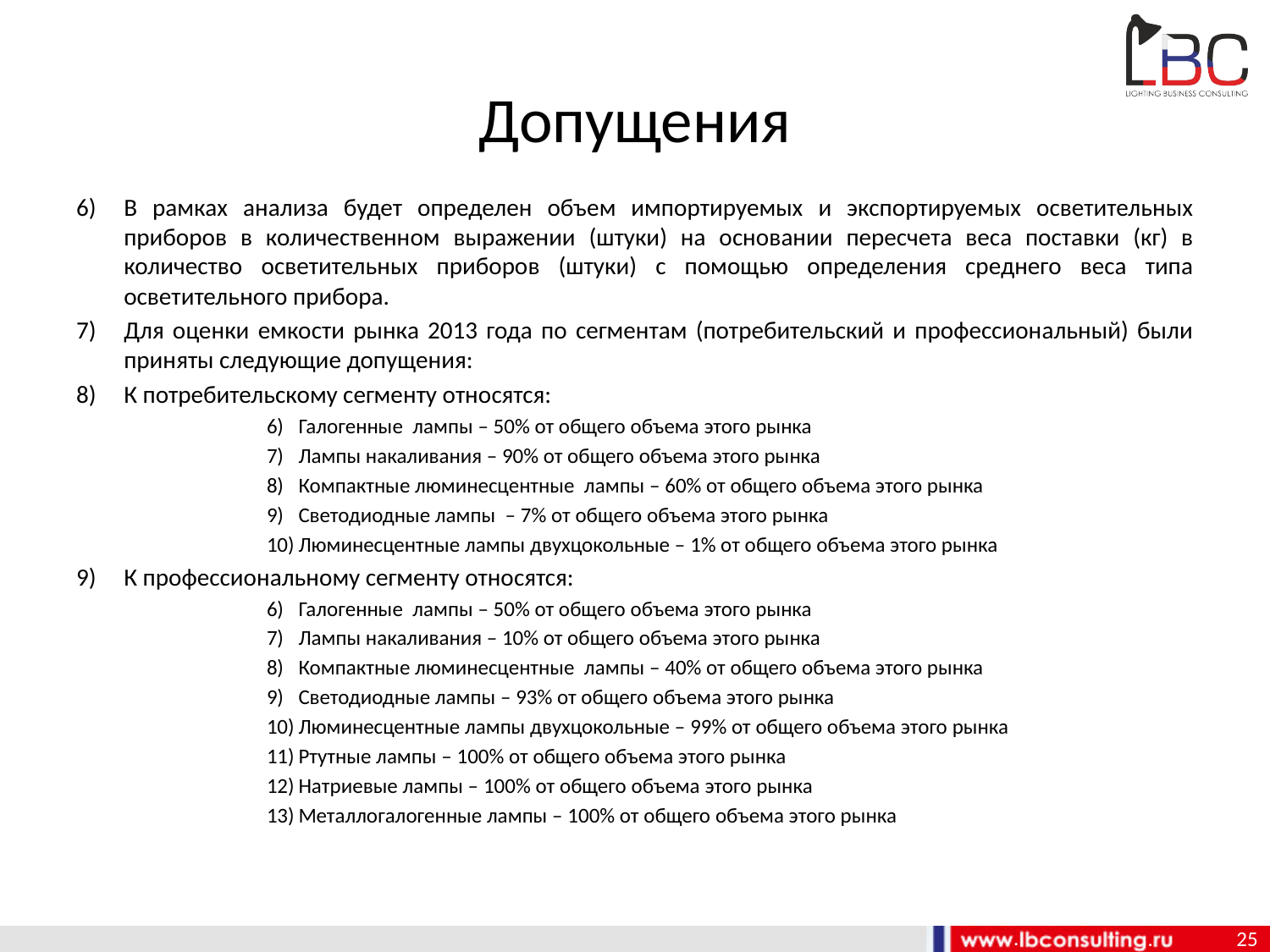

# Допущения
В рамках анализа будет определен объем импортируемых и экспортируемых осветительных приборов в количественном выражении (штуки) на основании пересчета веса поставки (кг) в количество осветительных приборов (штуки) с помощью определения среднего веса типа осветительного прибора.
Для оценки емкости рынка 2013 года по сегментам (потребительский и профессиональный) были приняты следующие допущения:
К потребительскому сегменту относятся:
Галогенные  лампы – 50% от общего объема этого рынка
Лампы накаливания – 90% от общего объема этого рынка
Компактные люминесцентные  лампы – 60% от общего объема этого рынка
Светодиодные лампы  – 7% от общего объема этого рынка
Люминесцентные лампы двухцокольные – 1% от общего объема этого рынка
К профессиональному сегменту относятся:
Галогенные  лампы – 50% от общего объема этого рынка
Лампы накаливания – 10% от общего объема этого рынка
Компактные люминесцентные  лампы – 40% от общего объема этого рынка
Светодиодные лампы – 93% от общего объема этого рынка
Люминесцентные лампы двухцокольные – 99% от общего объема этого рынка
Ртутные лампы – 100% от общего объема этого рынка
Натриевые лампы – 100% от общего объема этого рынка
Металлогалогенные лампы – 100% от общего объема этого рынка

25